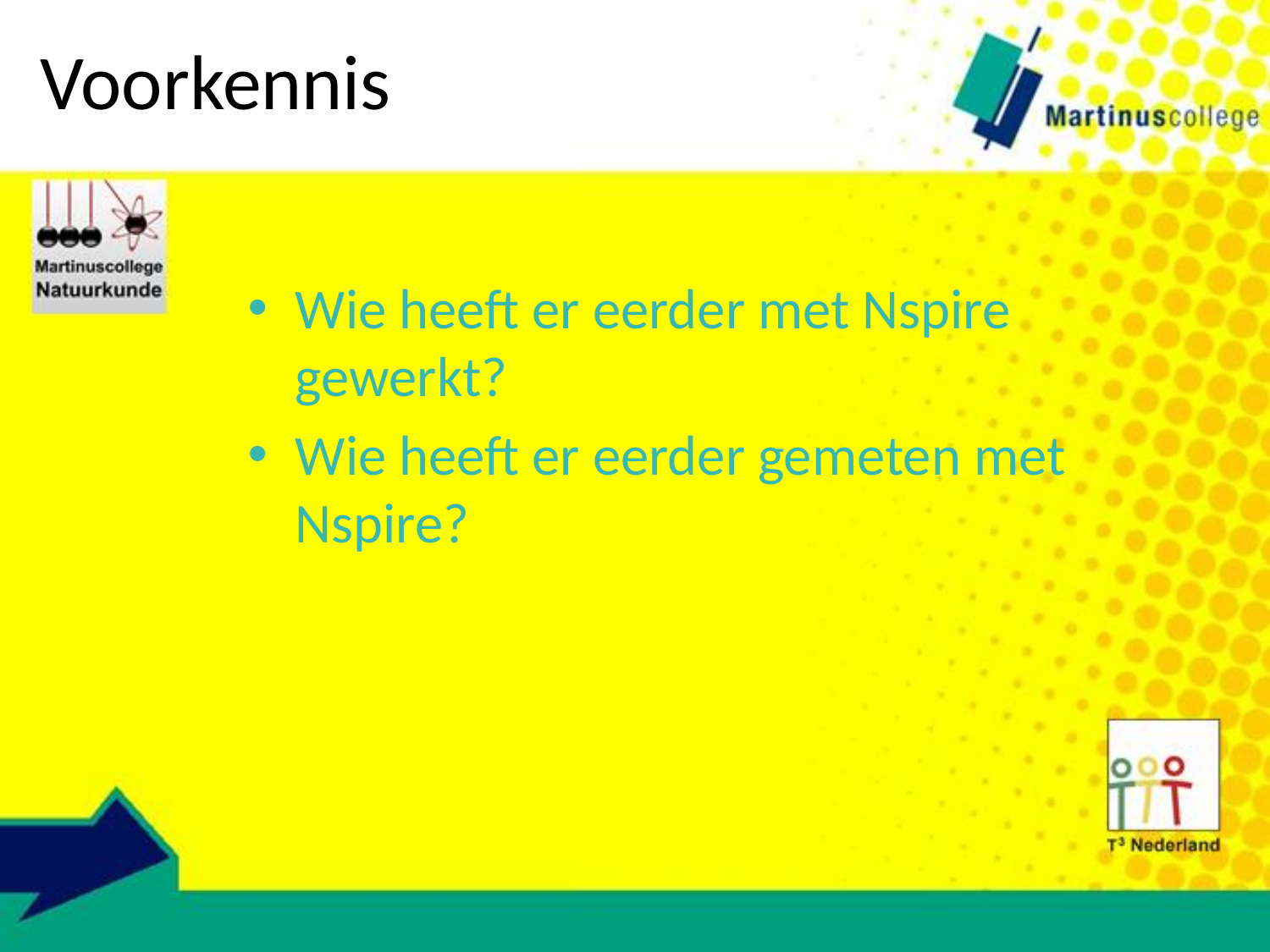

# Voorkennis
Wie heeft er eerder met Nspire gewerkt?
Wie heeft er eerder gemeten met Nspire?